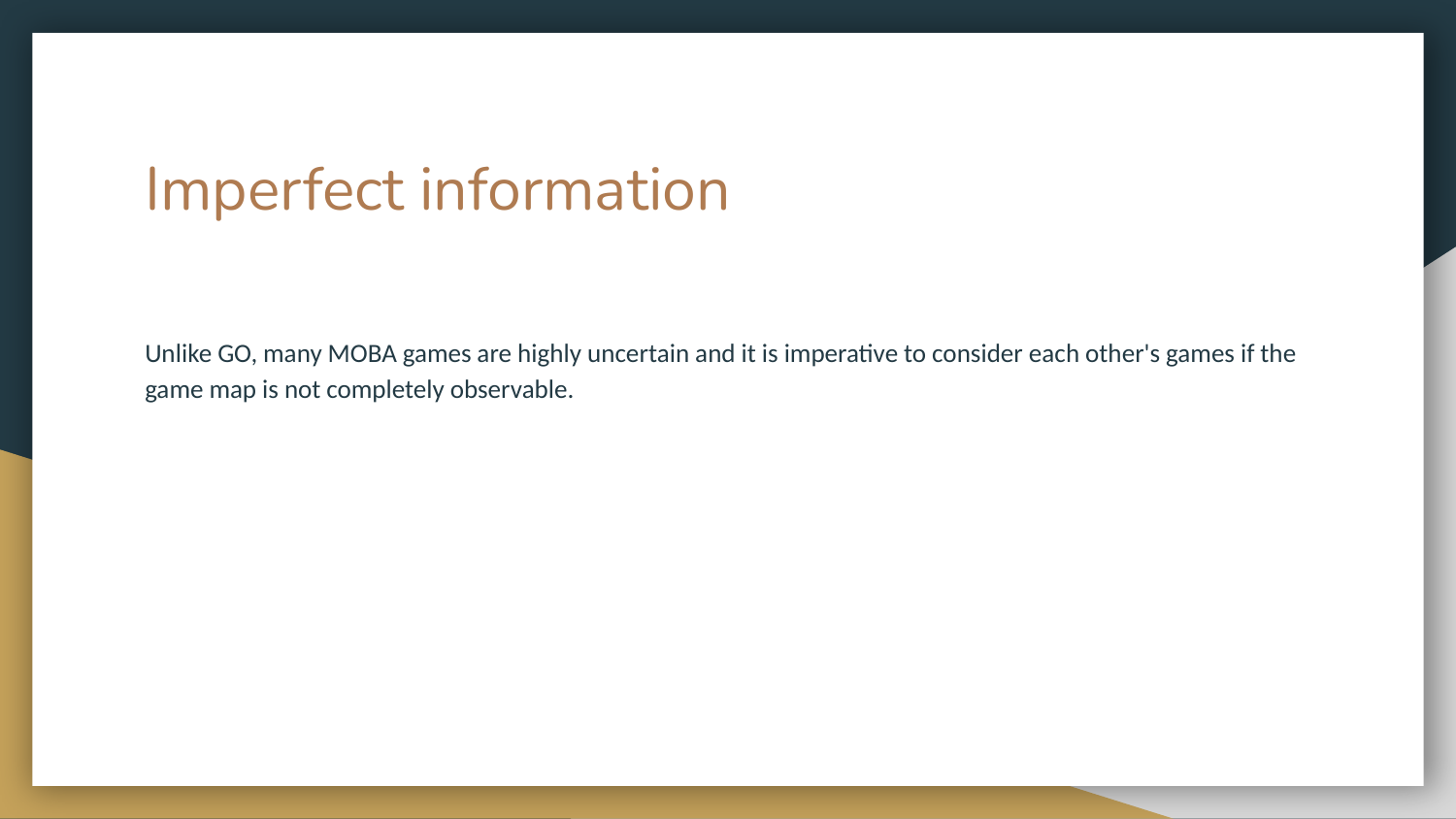

# Imperfect information
Unlike GO, many MOBA games are highly uncertain and it is imperative to consider each other's games if the game map is not completely observable.